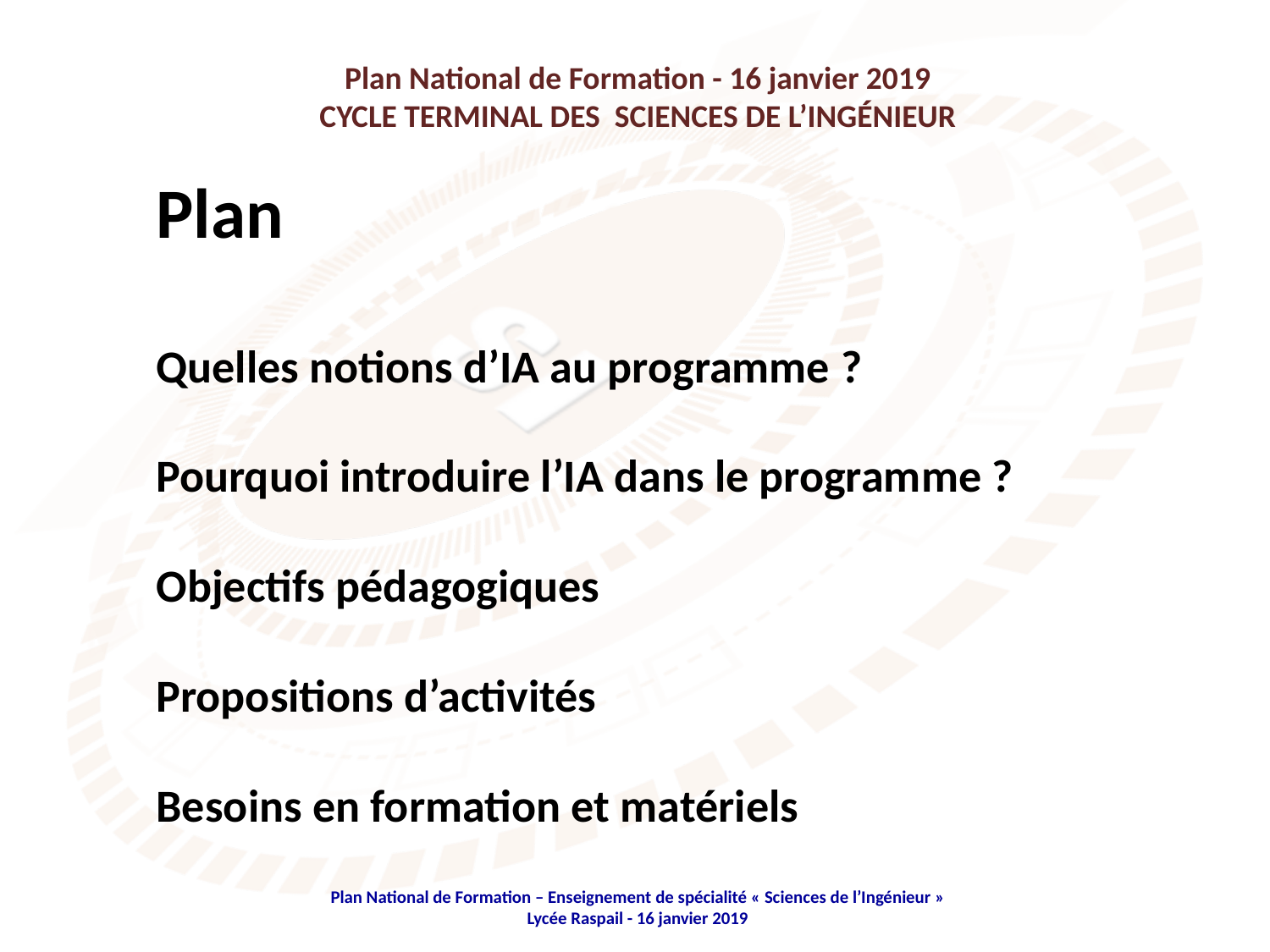

Plan National de Formation - 16 janvier 2019
CYCLE TERMINAL DES  SCIENCES DE L’INGÉNIEUR
Plan

Quelles notions d’IA au programme ?

Pourquoi introduire l’IA dans le programme ?

Objectifs pédagogiques

Propositions d’activités

Besoins en formation et matériels